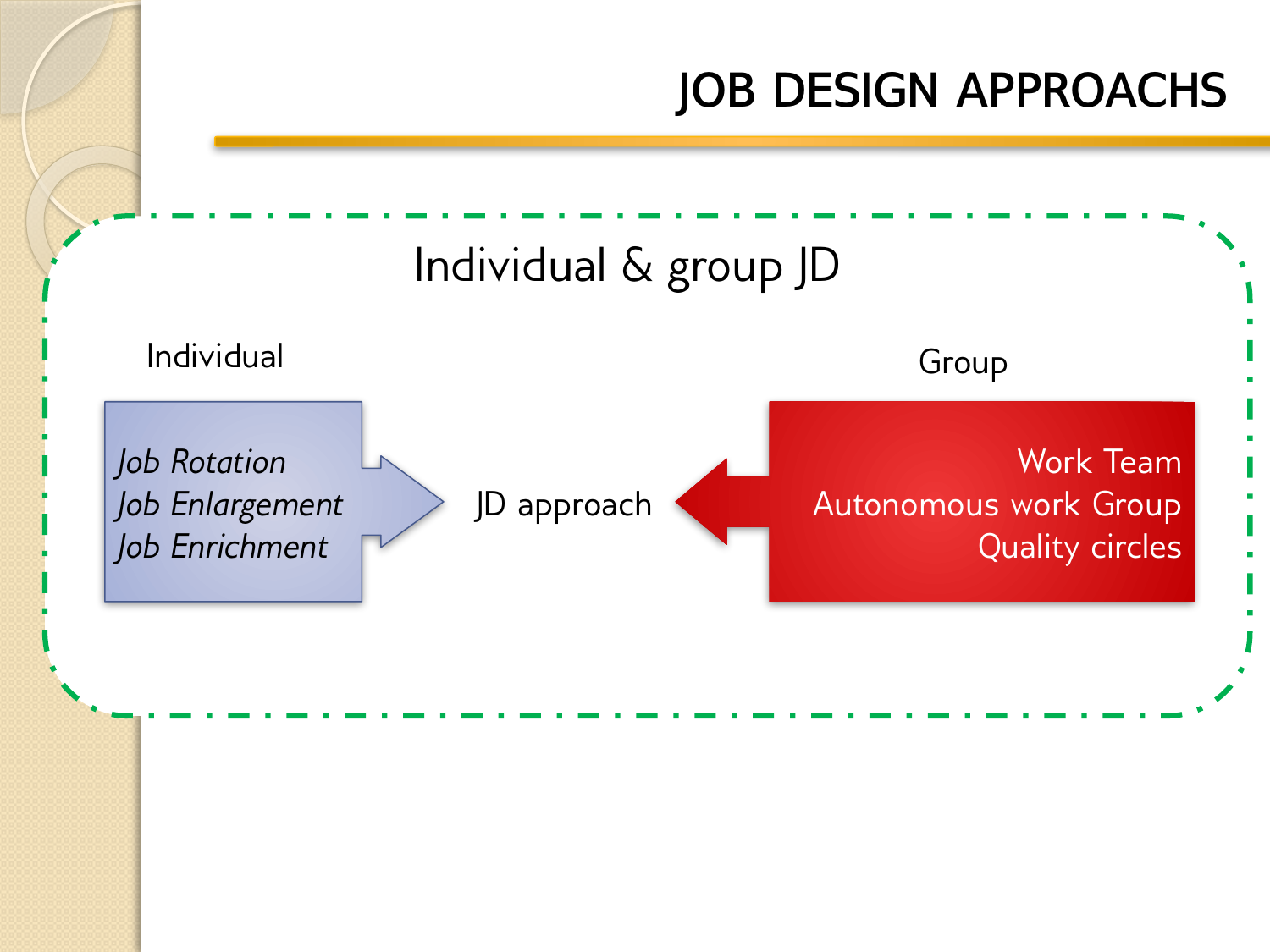

# JOB DESIGN APPROACHS

Individual & group JD
Individual
Group
Job Rotation
Job Enlargement
Job Enrichment
Work Team
Autonomous work Group
Quality circles
JD approach